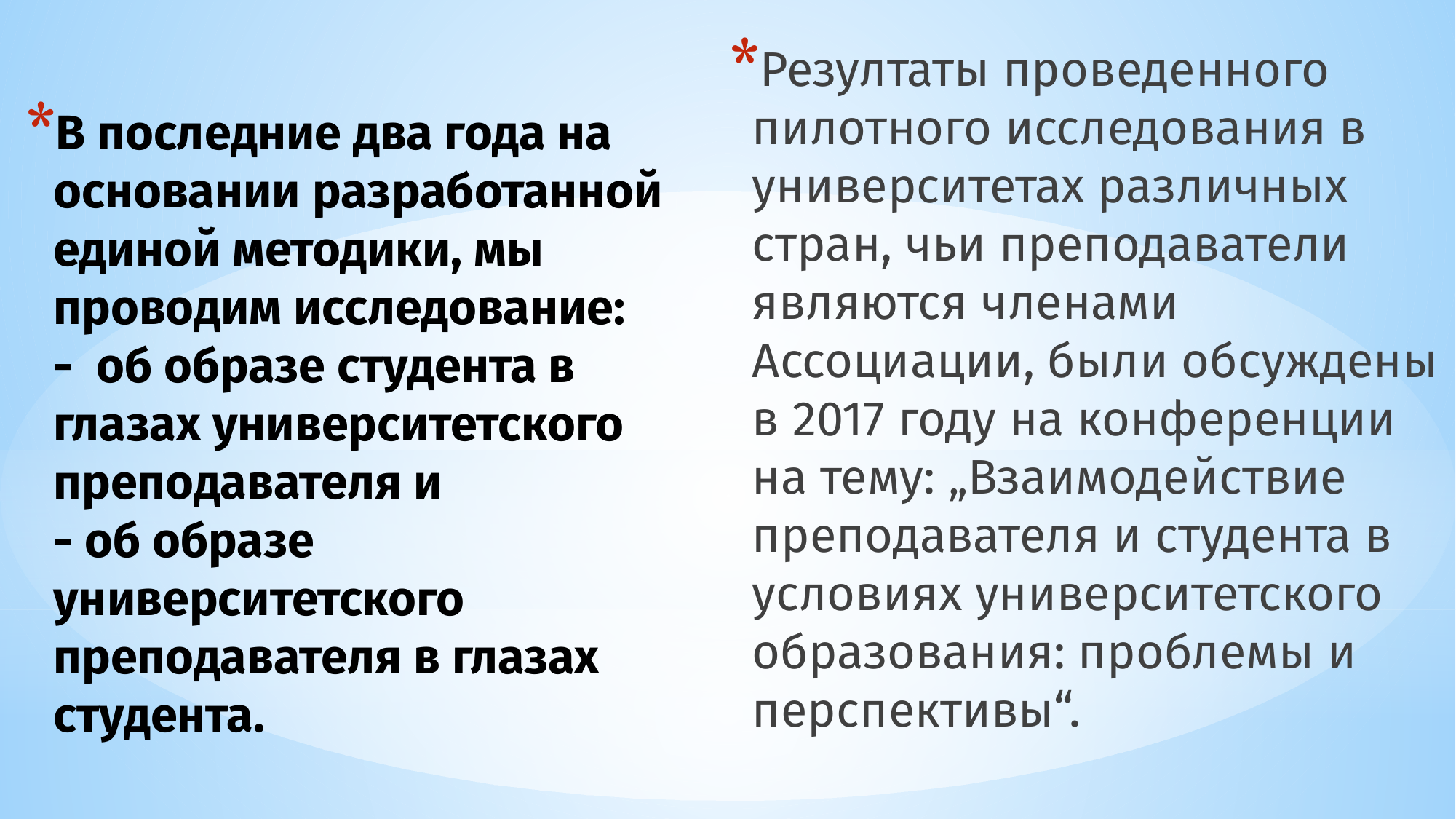

Резултаты проведенного пилотного исследования в университетах различных стран, чьи преподаватели являются членами Ассоциации, были обсуждены в 2017 году на конференции на тему: „Взаимодействие преподавателя и студента в условиях университетского образования: проблемы и перспективы“.

# В последние два года на основании разработанной единой методики, мы проводим исследование: -  об образе студента в глазах университетского преподавателя и - об образе университетского преподавателя в глазах студента.